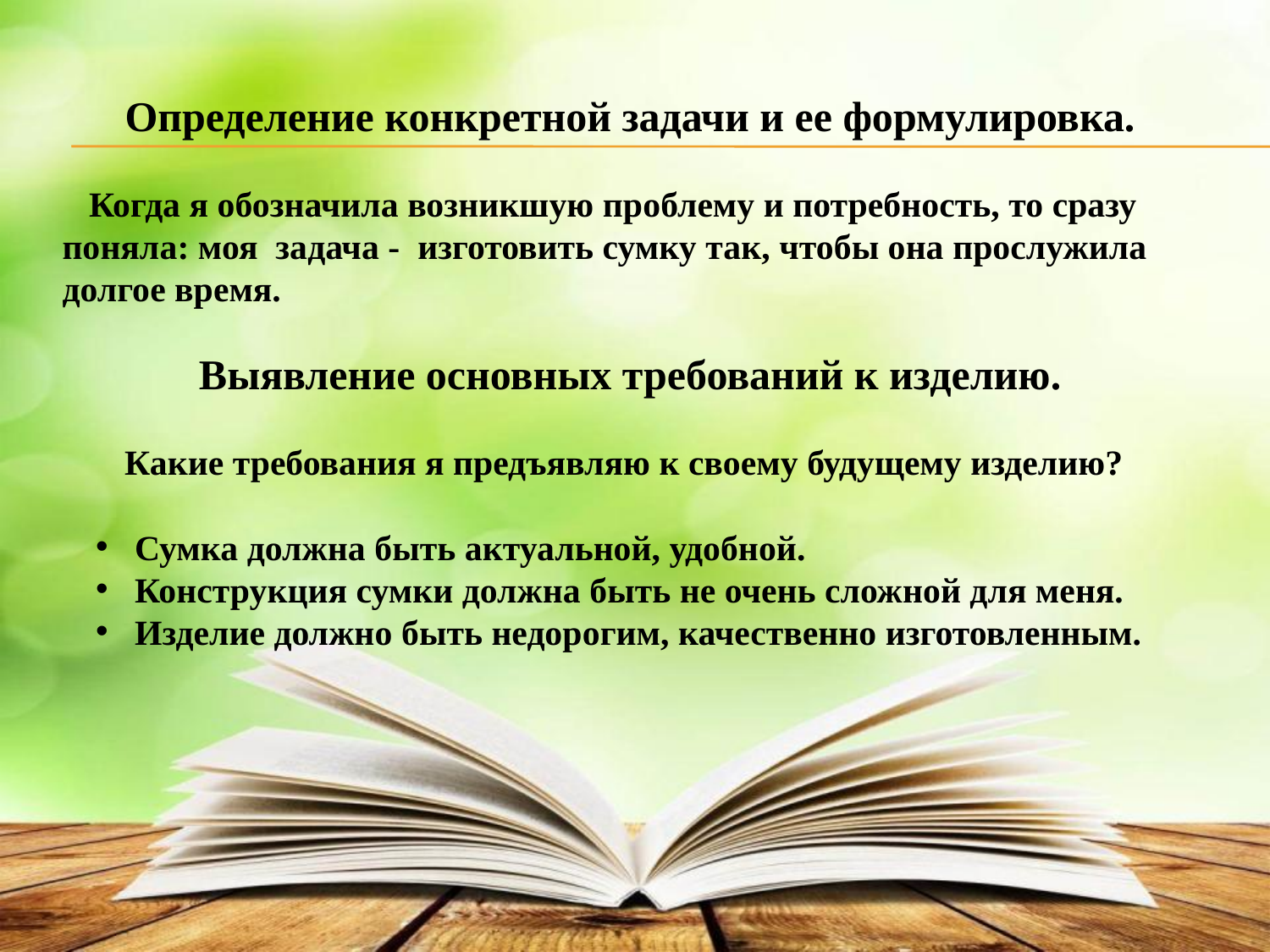

Определение конкретной задачи и ее формулировка.

   Когда я обозначила возникшую проблему и потребность, то сразу поняла: моя  задача -  изготовить сумку так, чтобы она прослужила долгое время.

Выявление основных требований к изделию.

       Какие требования я предъявляю к своему будущему изделию?

 Сумка должна быть актуальной, удобной.
 Конструкция сумки должна быть не очень сложной для меня.
 Изделие должно быть недорогим, качественно изготовленным.